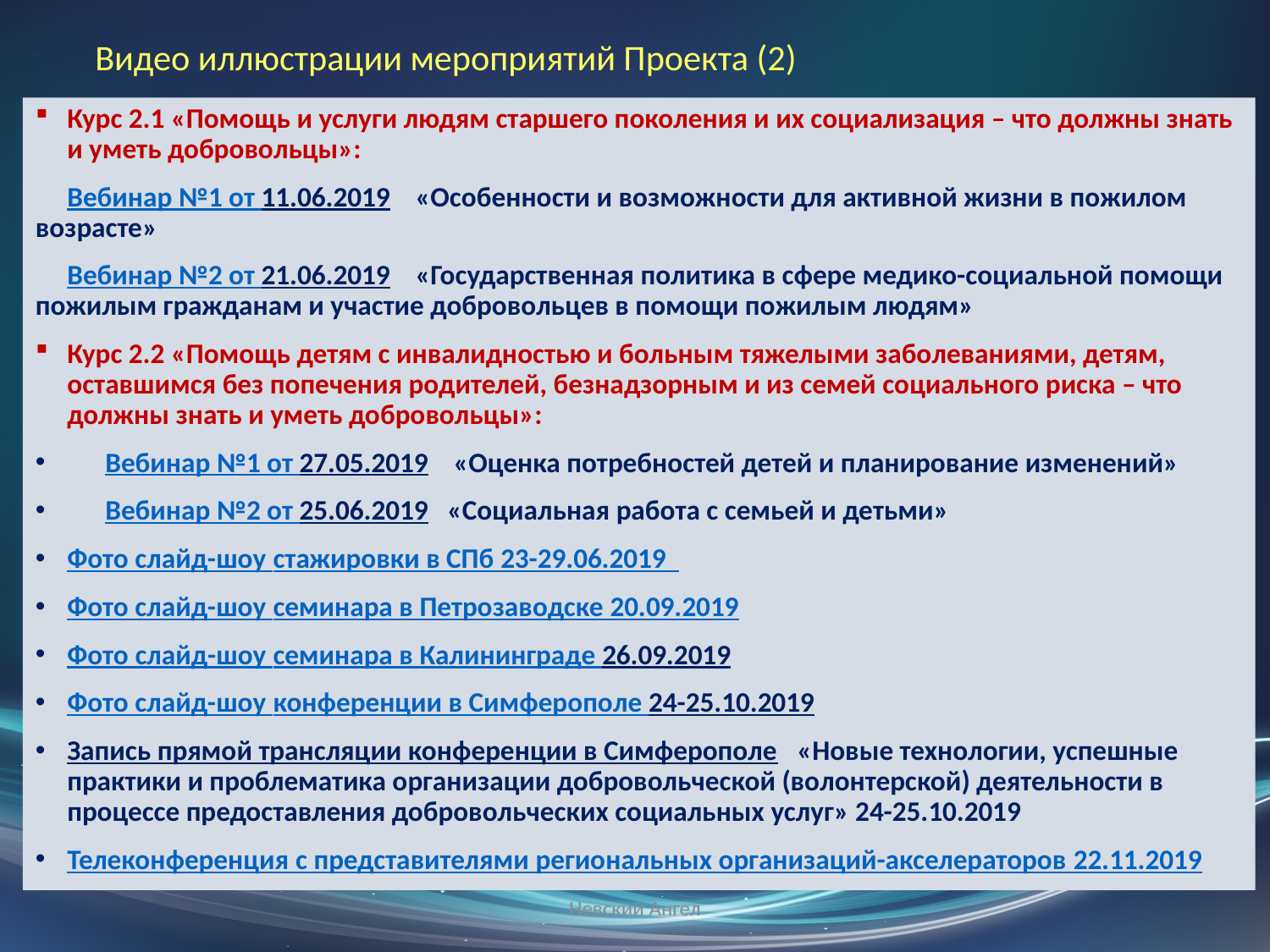

# Видео иллюстрации мероприятий Проекта (2)
Курс 2.1 «Помощь и услуги людям старшего поколения и их социализация – что должны знать и уметь добровольцы»:
     Вебинар №1 от 11.06.2019    «Особенности и возможности для активной жизни в пожилом возрасте»
     Вебинар №2 от 21.06.2019    «Государственная политика в сфере медико-социальной помощи пожилым гражданам и участие добровольцев в помощи пожилым людям»
Курс 2.2 «Помощь детям с инвалидностью и больным тяжелыми заболеваниями, детям, оставшимся без попечения родителей, безнадзорным и из семей социального риска – что должны знать и уметь добровольцы»:
      Вебинар №1 от 27.05.2019    «Оценка потребностей детей и планирование изменений»
      Вебинар №2 от 25.06.2019   «Социальная работа с семьей и детьми»
Фото слайд-шоу стажировки в СПб 23-29.06.2019
Фото слайд-шоу семинара в Петрозаводске 20.09.2019
Фото слайд-шоу семинара в Калининграде 26.09.2019
Фото слайд-шоу конференции в Симферополе 24-25.10.2019
Запись прямой трансляции конференции в Симферополе   «Новые технологии, успешные практики и проблематика организации добровольческой (волонтерской) деятельности в процессе предоставления добровольческих социальных услуг» 24-25.10.2019
Телеконференция с представителями региональных организаций-акселераторов 22.11.2019
Невский Ангел